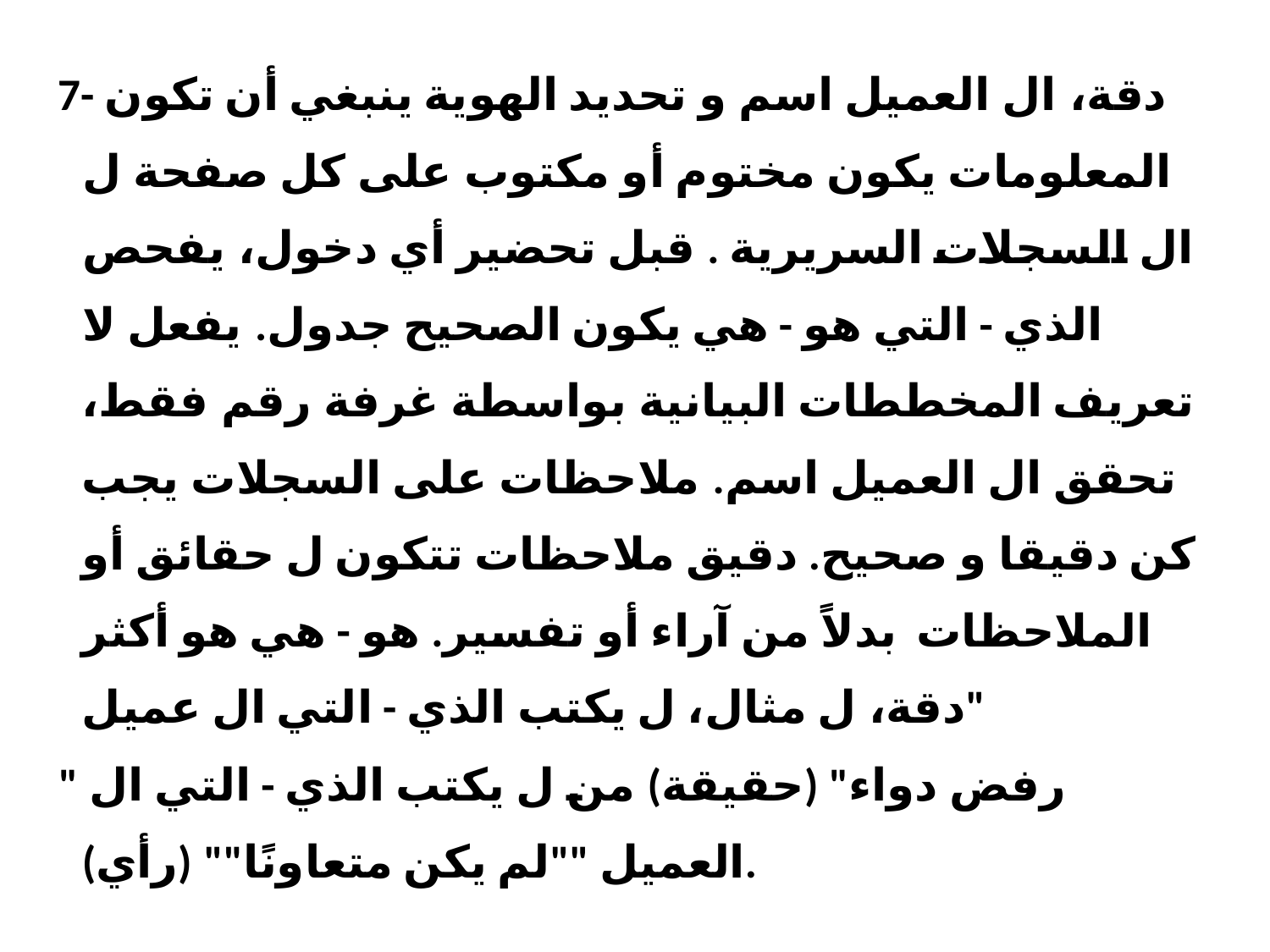

7- دقة، ال العميل اسم و تحديد الهوية ينبغي أن تكون المعلومات يكون مختوم أو مكتوب على كل صفحة ل ال السجلات السريرية . قبل تحضير أي دخول، يفحص الذي - التي هو - هي يكون الصحيح​ جدول. يفعل لا تعريف المخططات البيانية بواسطة غرفة رقم فقط، تحقق ال العميل اسم. ملاحظات على السجلات يجب كن دقيقا و صحيح. دقيق ملاحظات تتكون ل حقائق أو الملاحظات بدلاً من آراء أو تفسير. هو - هي هو أكثر دقة، ل مثال، ل يكتب الذي - التي ال عميل"
رفض دواء" (حقيقة) من ل يكتب الذي - التي ال " العميل ""لم يكن متعاونًا"" (رأي).